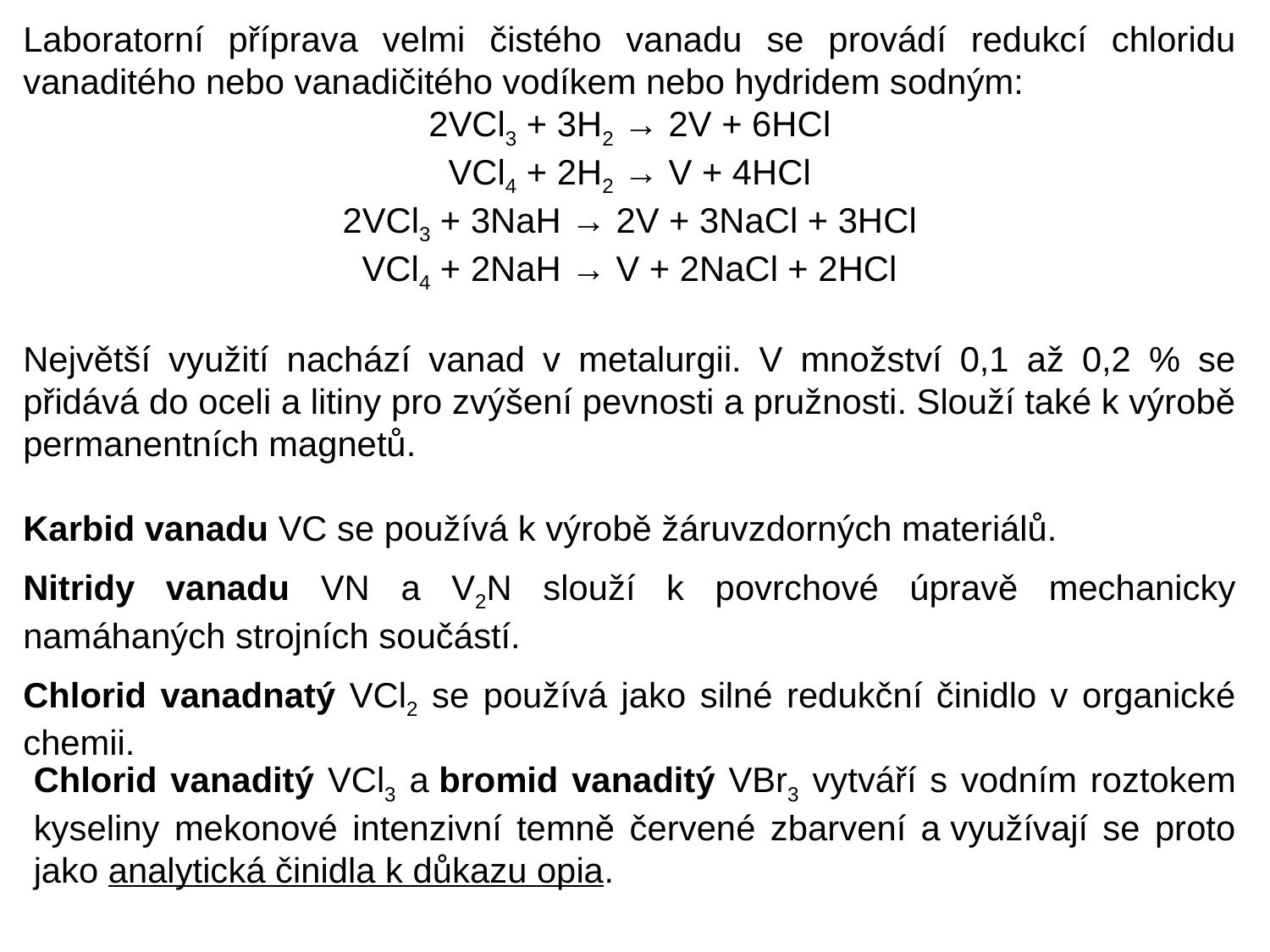

Laboratorní příprava velmi čistého vanadu se provádí redukcí chloridu vanaditého nebo vanadičitého vodíkem nebo hydridem sodným:
2VCl3 + 3H2 → 2V + 6HCl
VCl4 + 2H2 → V + 4HCl
2VCl3 + 3NaH → 2V + 3NaCl + 3HCl
VCl4 + 2NaH → V + 2NaCl + 2HCl

Největší využití nachází vanad v metalurgii. V množství 0,1 až 0,2 % se přidává do oceli a litiny pro zvýšení pevnosti a pružnosti. Slouží také k výrobě permanentních magnetů.

Karbid vanadu VC se používá k výrobě žáruvzdorných materiálů.

Nitridy vanadu VN a V2N slouží k povrchové úpravě mechanicky namáhaných strojních součástí.

Chlorid vanadnatý VCl2 se používá jako silné redukční činidlo v organické chemii.
Chlorid vanaditý VCl3 a bromid vanaditý VBr3 vytváří s vodním roztokem kyseliny mekonové intenzivní temně červené zbarvení a využívají se proto jako analytická činidla k důkazu opia.